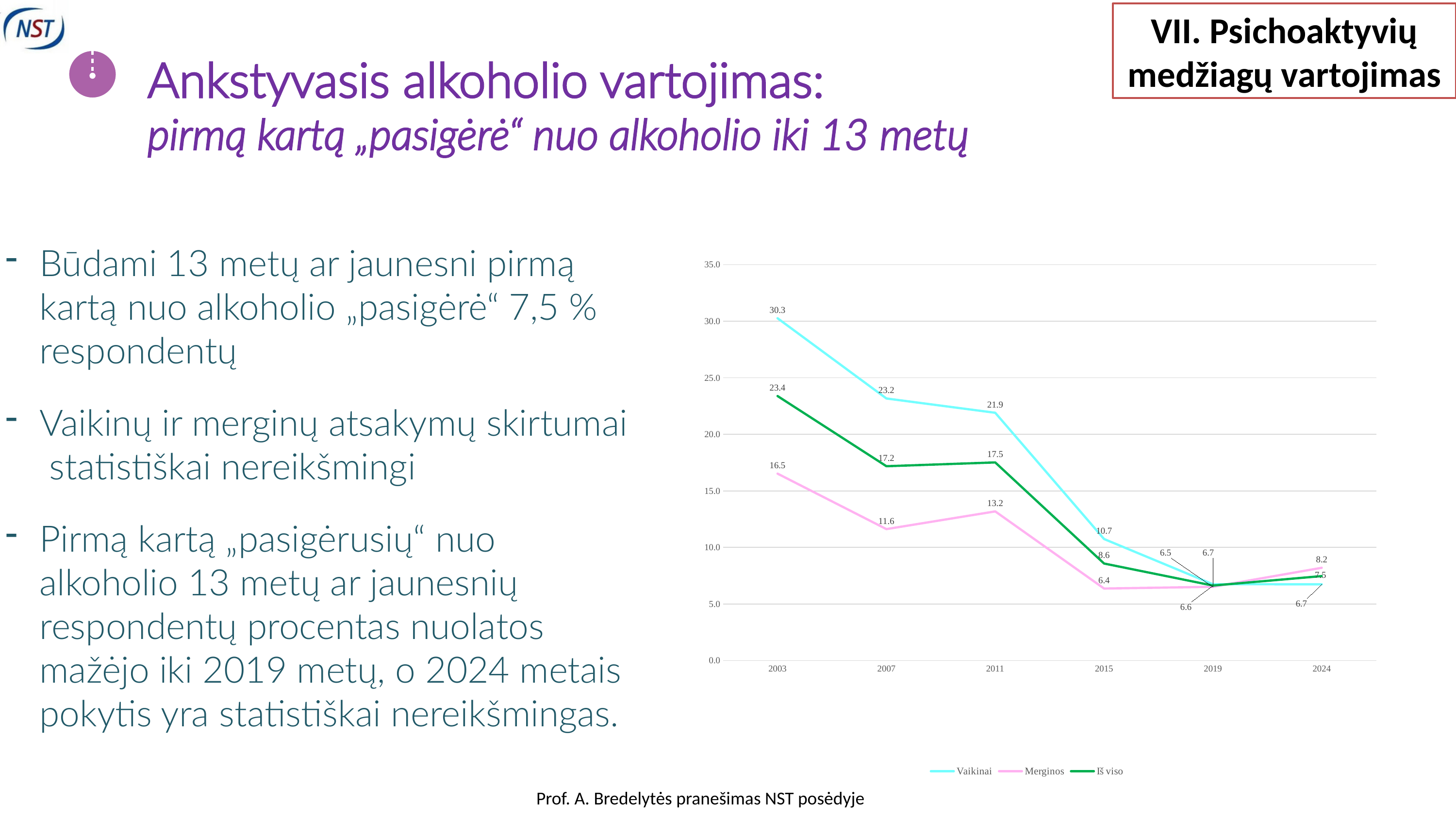

VII. Psichoaktyvių medžiagų vartojimas
Ankstyvasis alkoholio vartojimas:
pirmą kartą „pasigėrė“ nuo alkoholio iki 13 metų

Būdami 13 metų ar jaunesni pirmą kartą nuo alkoholio „pasigėrė“ 7,5 % respondentų
Vaikinų ir merginų atsakymų skirtumai  statistiškai nereikšmingi
Pirmą kartą „pasigėrusių“ nuo alkoholio 13 metų ar jaunesnių respondentų procentas nuolatos mažėjo iki 2019 metų, o 2024 metais pokytis yra statistiškai nereikšmingas.

### Chart

| Category | Vaikinai | Merginos | Iš viso |
|---|---|---|---|
| 2003 | 30.266825965750698 | 16.527612236789828 | 23.389021479713605 |
| 2007 | 23.17180616740088 | 11.620294599018004 | 17.1828595672465 |
| 2011 | 21.90871369294606 | 13.185913185913186 | 17.518549051937345 |
| 2015 | 10.742496050552921 | 6.365834004834811 | 8.575987235739928 |
| 2019 | 6.746370623398805 | 6.516290726817042 | 6.6300675675675675 |
| 2024 | 6.743002544529262 | 8.200258955545966 | 7.46524064171123 |
Prof. A. Bredelytės pranešimas NST posėdyje